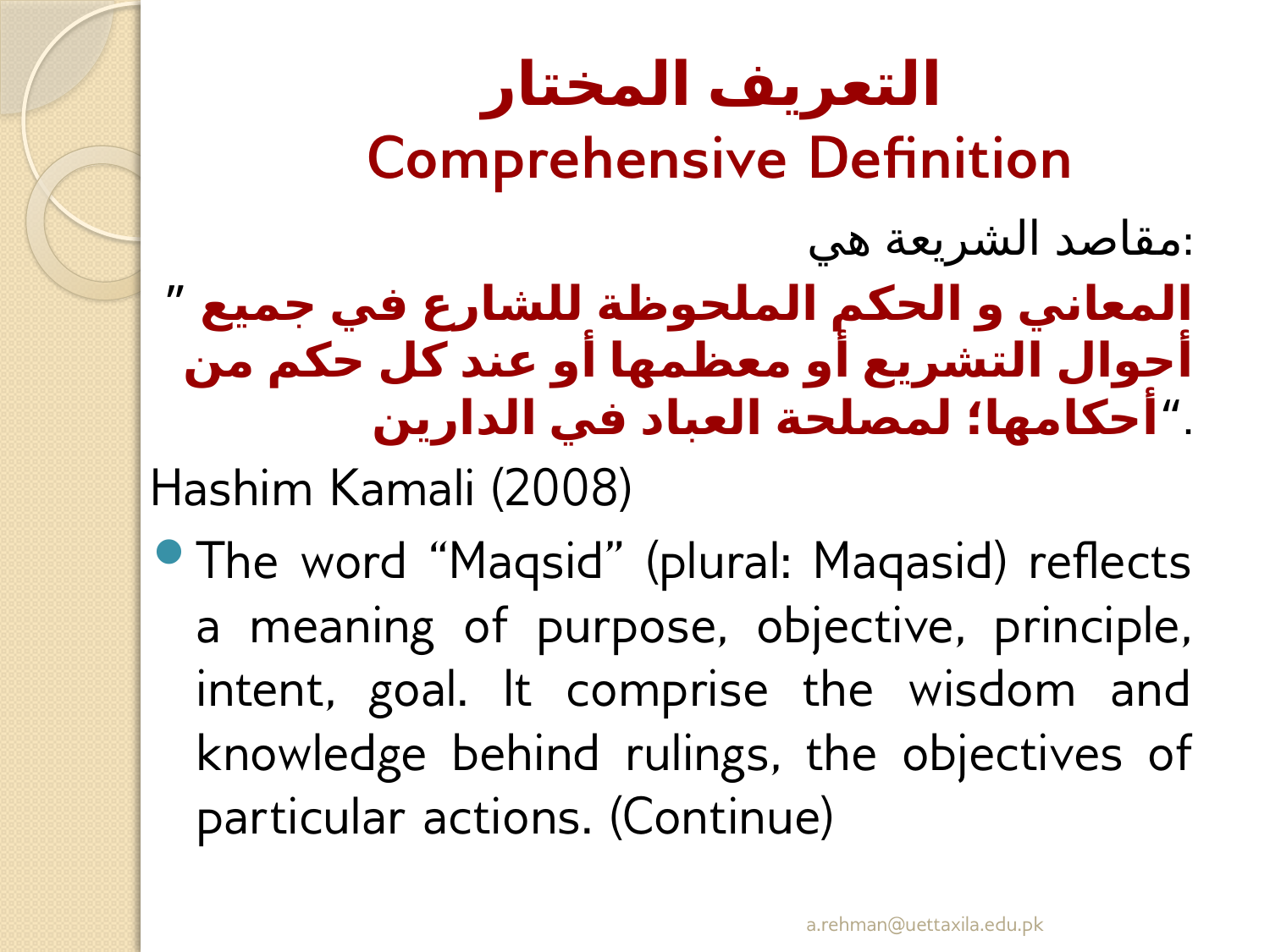

# التعريف المختار Comprehensive Definition
مقاصد الشريعة هي:
” المعاني و الحكم الملحوظة للشارع في جميع أحوال التشريع أو معظمها أو عند كل حكم من أحكامها؛ لمصلحة العباد في الدارين“.
Hashim Kamali (2008)
The word “Maqsid” (plural: Maqasid) reflects a meaning of purpose, objective, principle, intent, goal. It comprise the wisdom and knowledge behind rulings, the objectives of particular actions. (Continue)
a.rehman@uettaxila.edu.pk